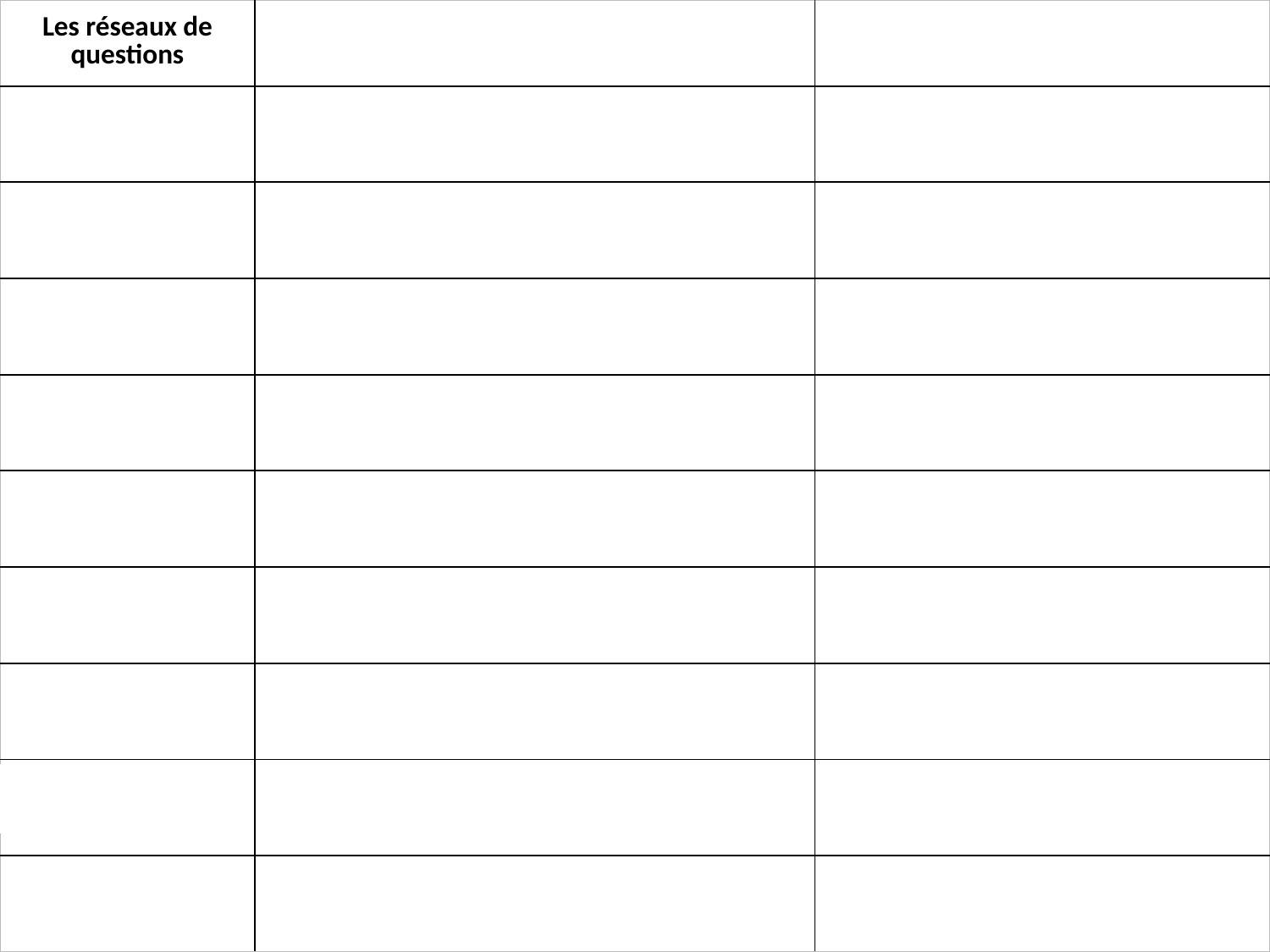

| Les réseaux de questions | Eléments d’explications tirés des Carnets et Lettres de poilus | Mise en perspective |
| --- | --- | --- |
| Le contexte ? |  |  |
| Les tranchées ? |  |  |
| L’équipement du soldat ? |  |  |
| La vie matérielle au quotidien ? |  |  |
| L’avant ? L’ennemi ? |  |  |
| Les combats ? |  |  |
| Les dangers ? La mort ? |  |  |
| Le moral des soldats ? |  |  |
| Les relations avec l’arrière ? |  |  |